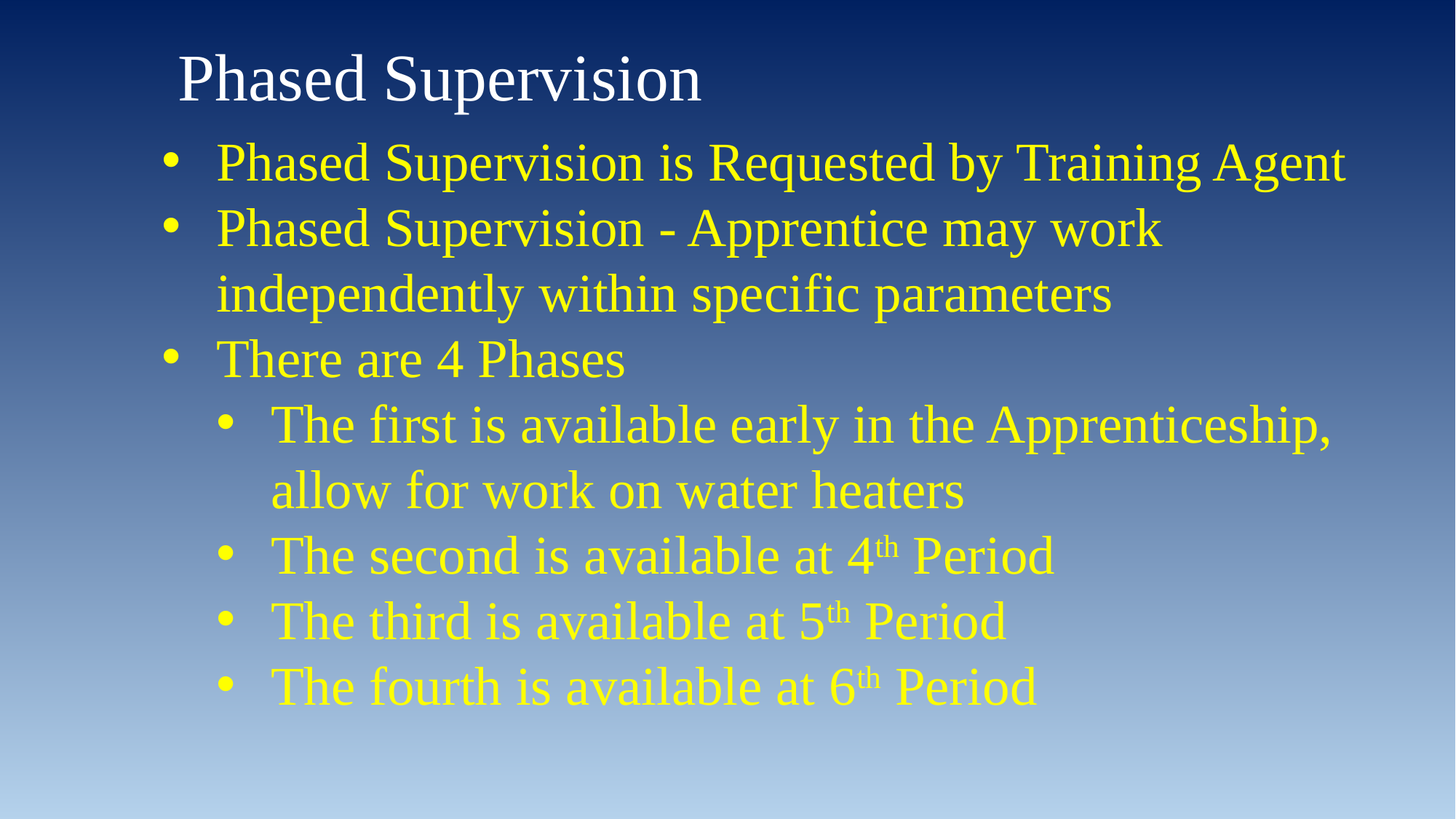

Phased Supervision
Phased Supervision is Requested by Training Agent
Phased Supervision - Apprentice may work independently within specific parameters
There are 4 Phases
The first is available early in the Apprenticeship, allow for work on water heaters
The second is available at 4th Period
The third is available at 5th Period
The fourth is available at 6th Period